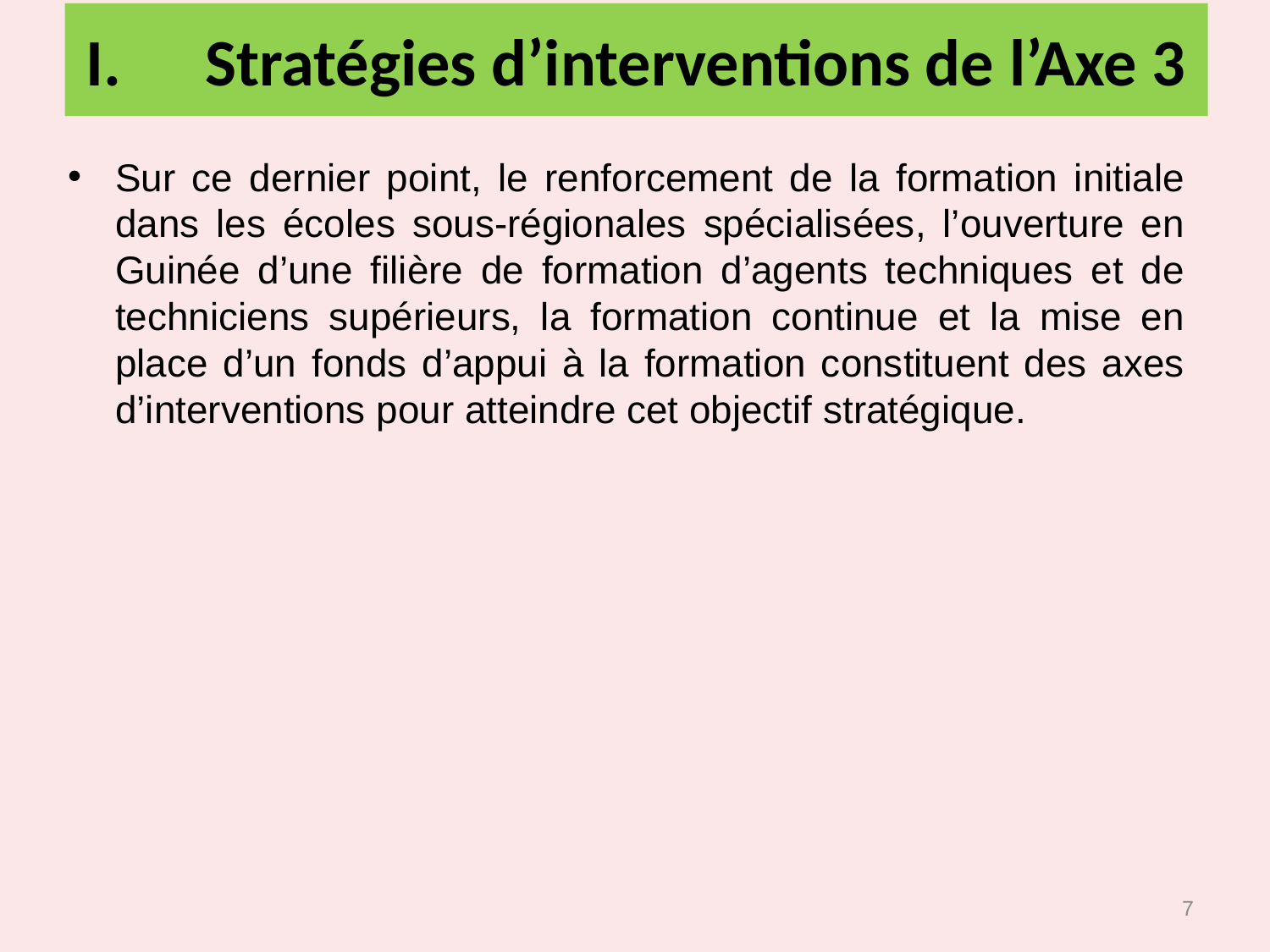

# I.	Stratégies d’interventions de l’Axe 3
Sur ce dernier point, le renforcement de la formation initiale dans les écoles sous-régionales spécialisées, l’ouverture en Guinée d’une filière de formation d’agents techniques et de techniciens supérieurs, la formation continue et la mise en place d’un fonds d’appui à la formation constituent des axes d’interventions pour atteindre cet objectif stratégique.
7